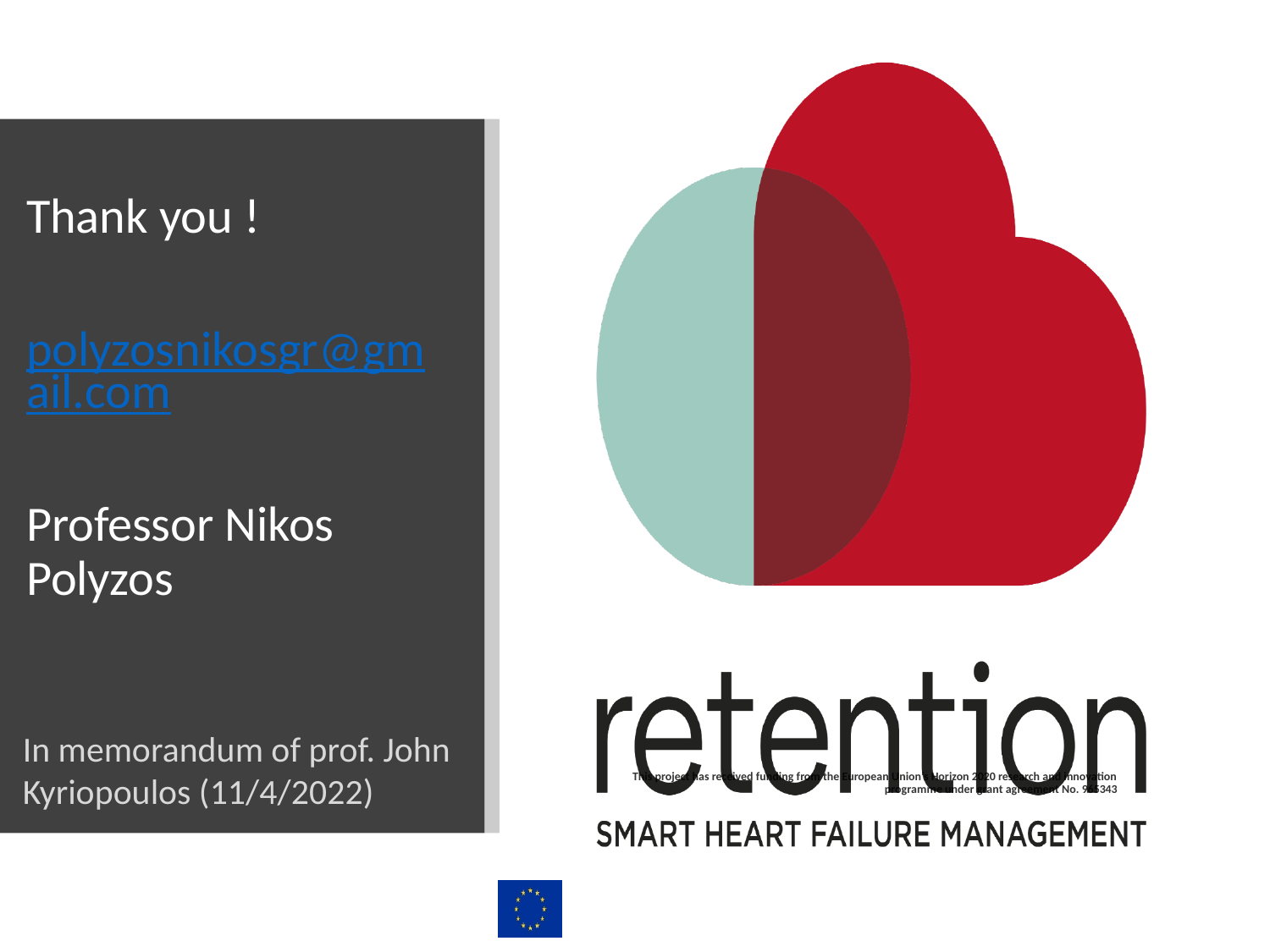

Thank you !

polyzosnikosgr@gmail.com

Professor Nikos Polyzos

In memorandum of prof. John Kyriopoulos (11/4/2022)
This project has received funding from the European Union’s Horizon 2020 research and innovation programme under grant agreement No. 965343